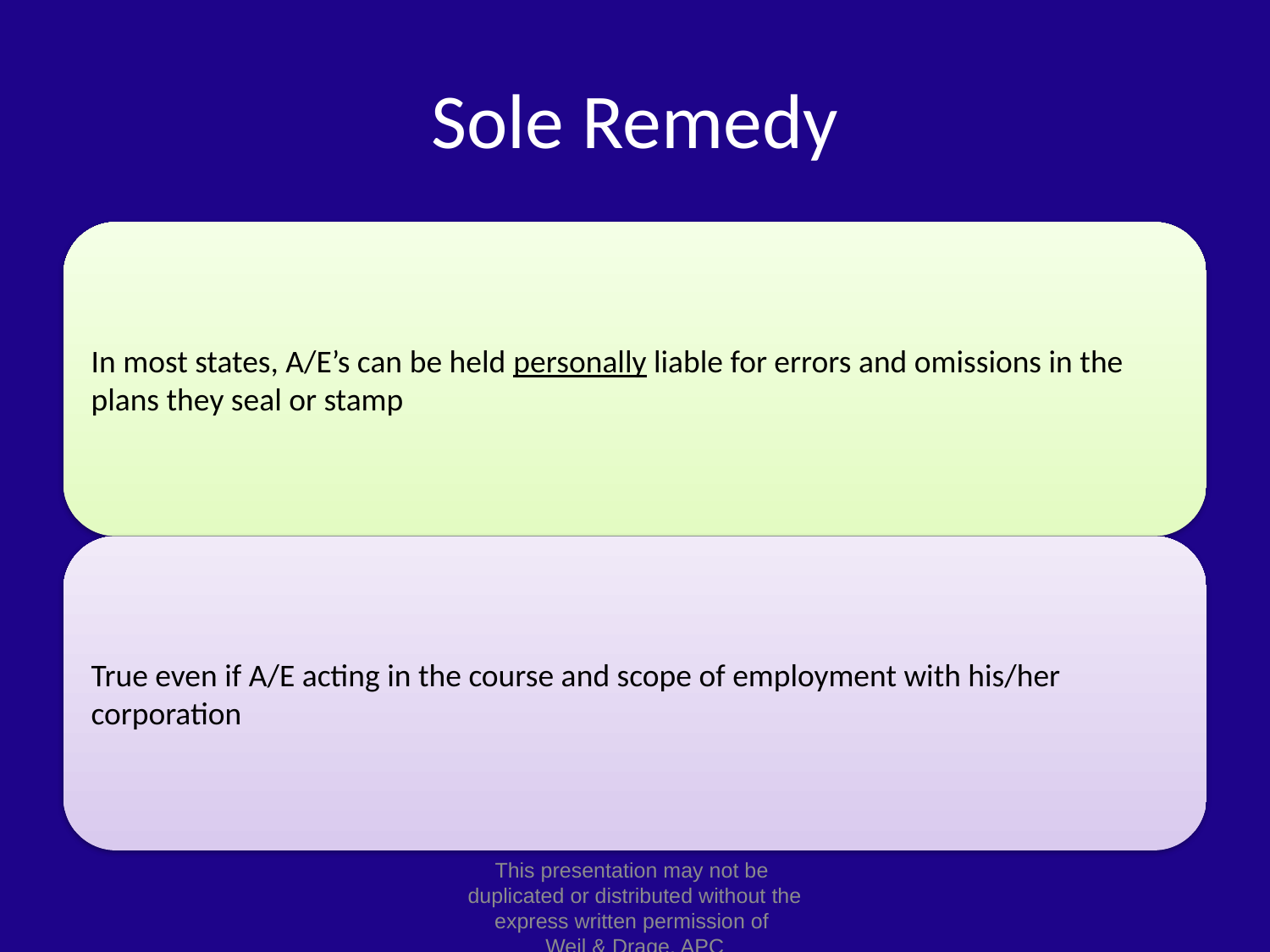

# Sole Remedy
In most states, A/E’s can be held personally liable for errors and omissions in the plans they seal or stamp
True even if A/E acting in the course and scope of employment with his/her corporation
This presentation may not be
duplicated or distributed without the express written permission of
Weil & Drage, APC